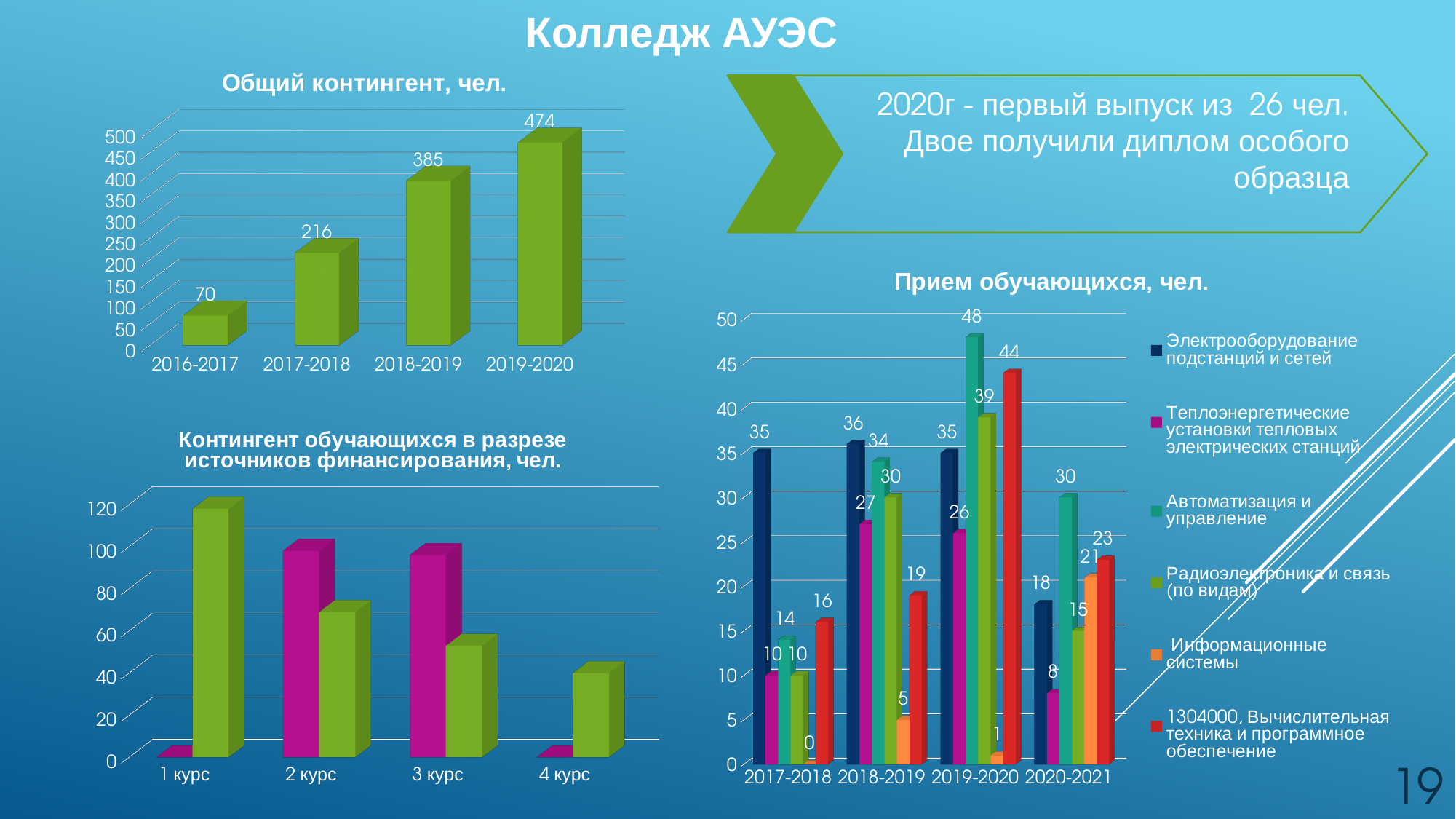

Колледж АУЭС

[unsupported chart]

2020г - первый выпуск из  26 чел. Двое получили диплом особого образца

[unsupported chart]

[unsupported chart]

19